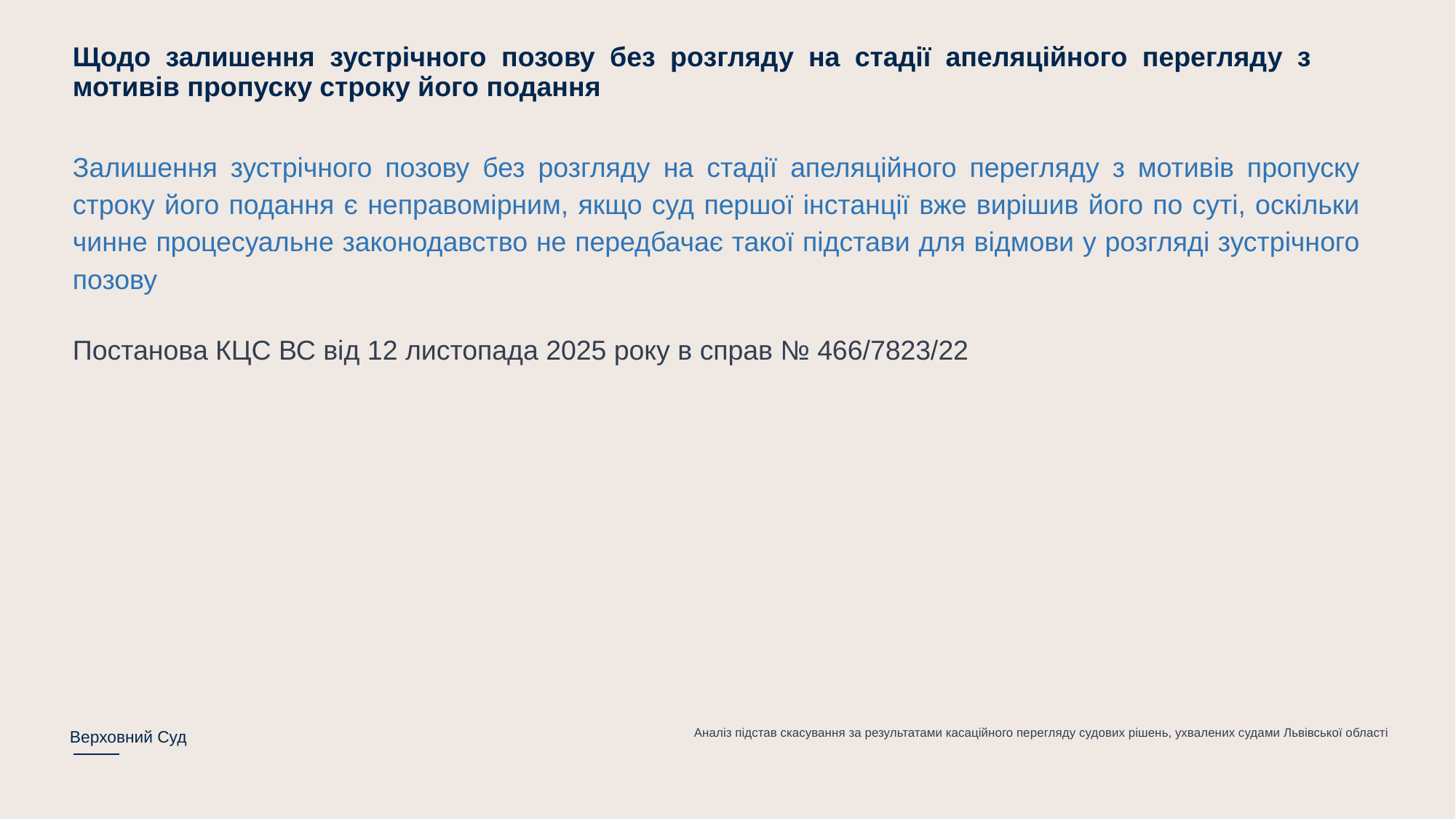

# Щодо залишення зустрічного позову без розгляду на стадії апеляційного перегляду з мотивів пропуску строку його подання
Залишення зустрічного позову без розгляду на стадії апеляційного перегляду з мотивів пропуску строку його подання є неправомірним, якщо суд першої інстанції вже вирішив його по суті, оскільки чинне процесуальне законодавство не передбачає такої підстави для відмови у розгляді зустрічного позову

Постанова КЦС ВС від 12 листопада 2025 року в справ № 466/7823/22
Аналіз підстав скасування за результатами касаційного перегляду судових рішень, ухвалених судами Львівської області